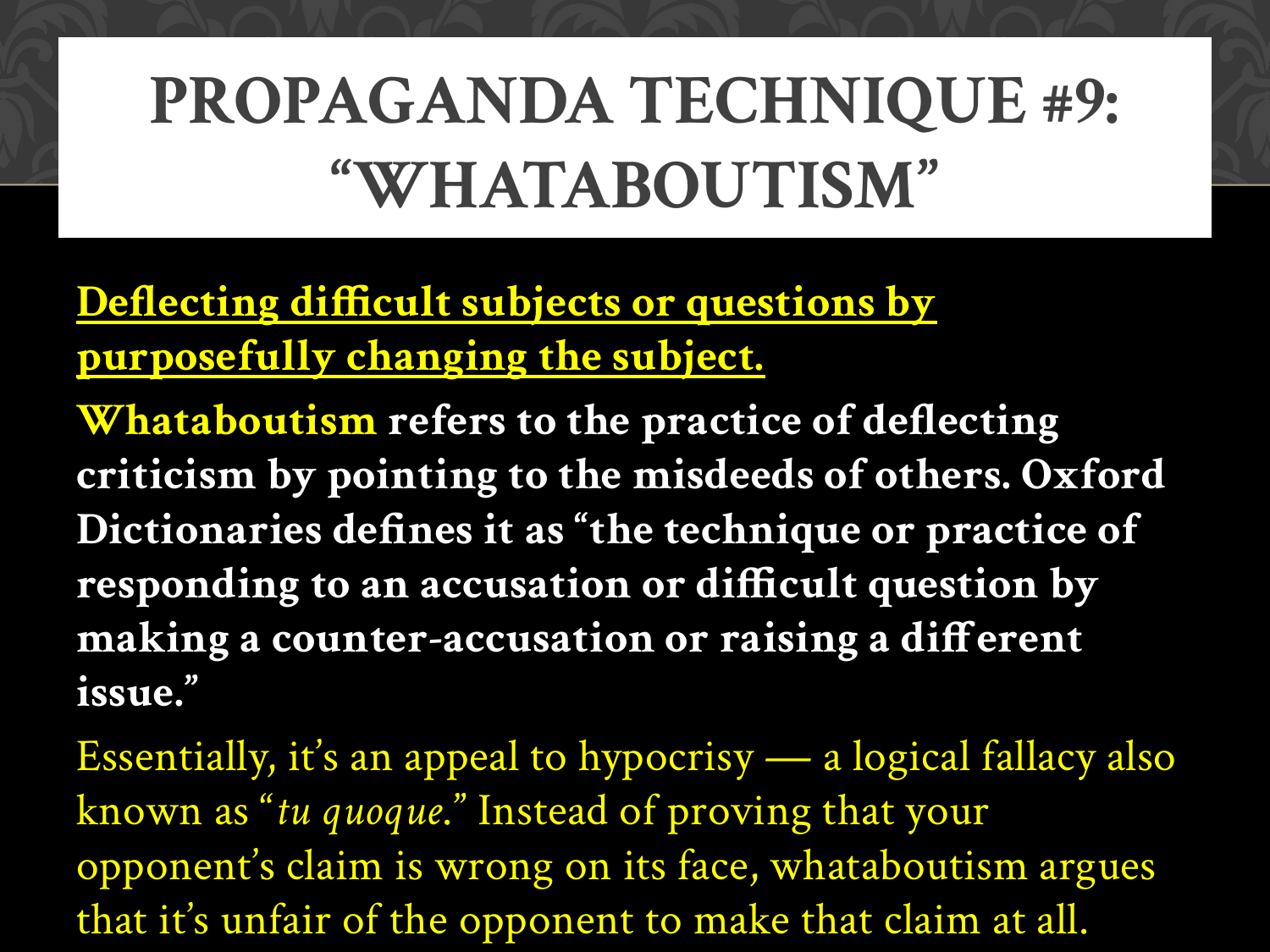

# Propaganda technique #9: “whataboutism”
Deflecting difficult subjects or questions by purposefully changing the subject.
Whataboutism refers to the practice of deflecting criticism by pointing to the misdeeds of others. Oxford Dictionaries defines it as “the technique or practice of responding to an accusation or difficult question by making a counter-accusation or raising a different issue.”
Essentially, it’s an appeal to hypocrisy ― a logical fallacy also known as “tu quoque.” Instead of proving that your opponent’s claim is wrong on its face, whataboutism argues that it’s unfair of the opponent to make that claim at all.